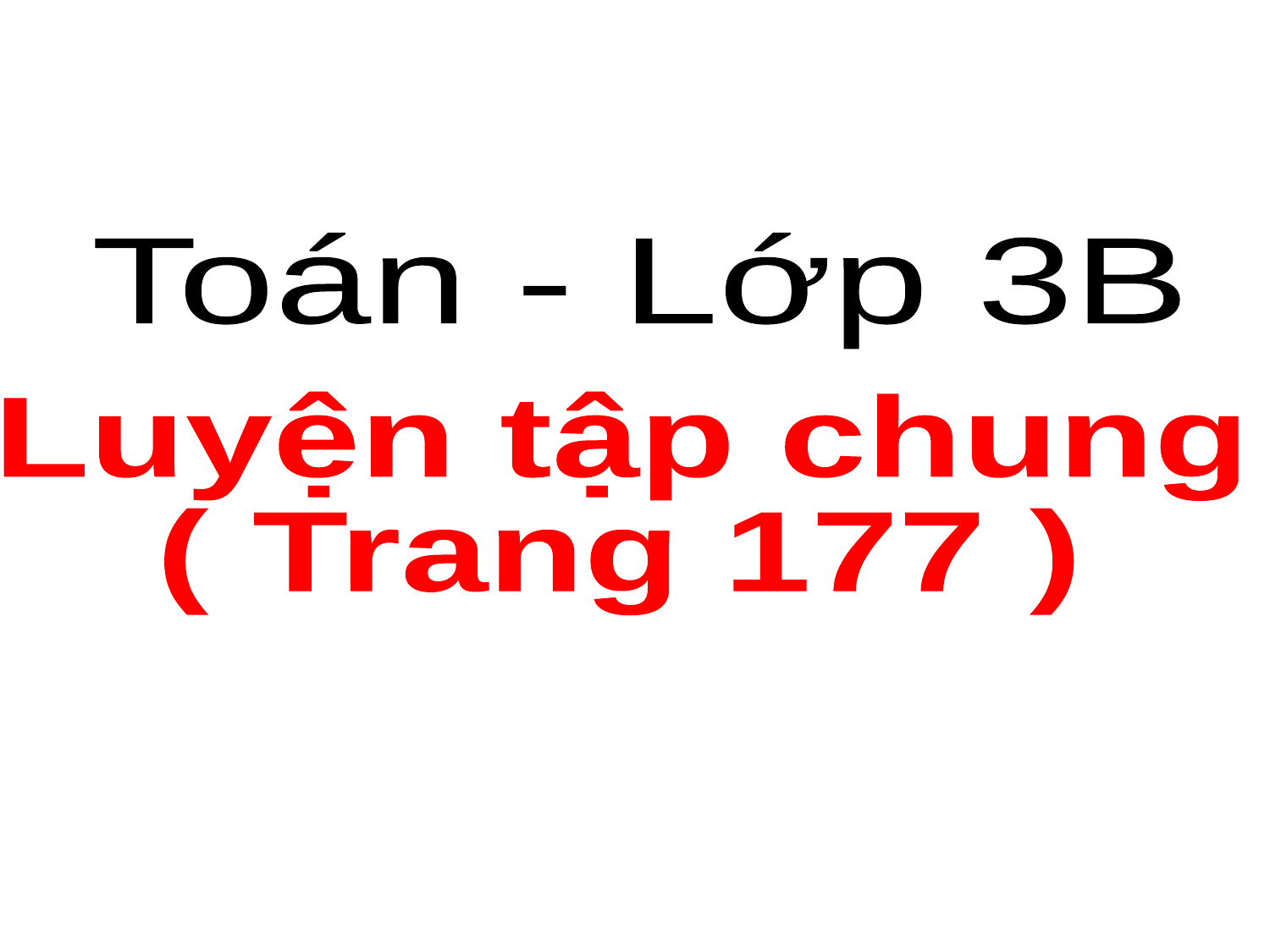

Toán - Lớp 3B
Luyện tập chung
( Trang 177 )